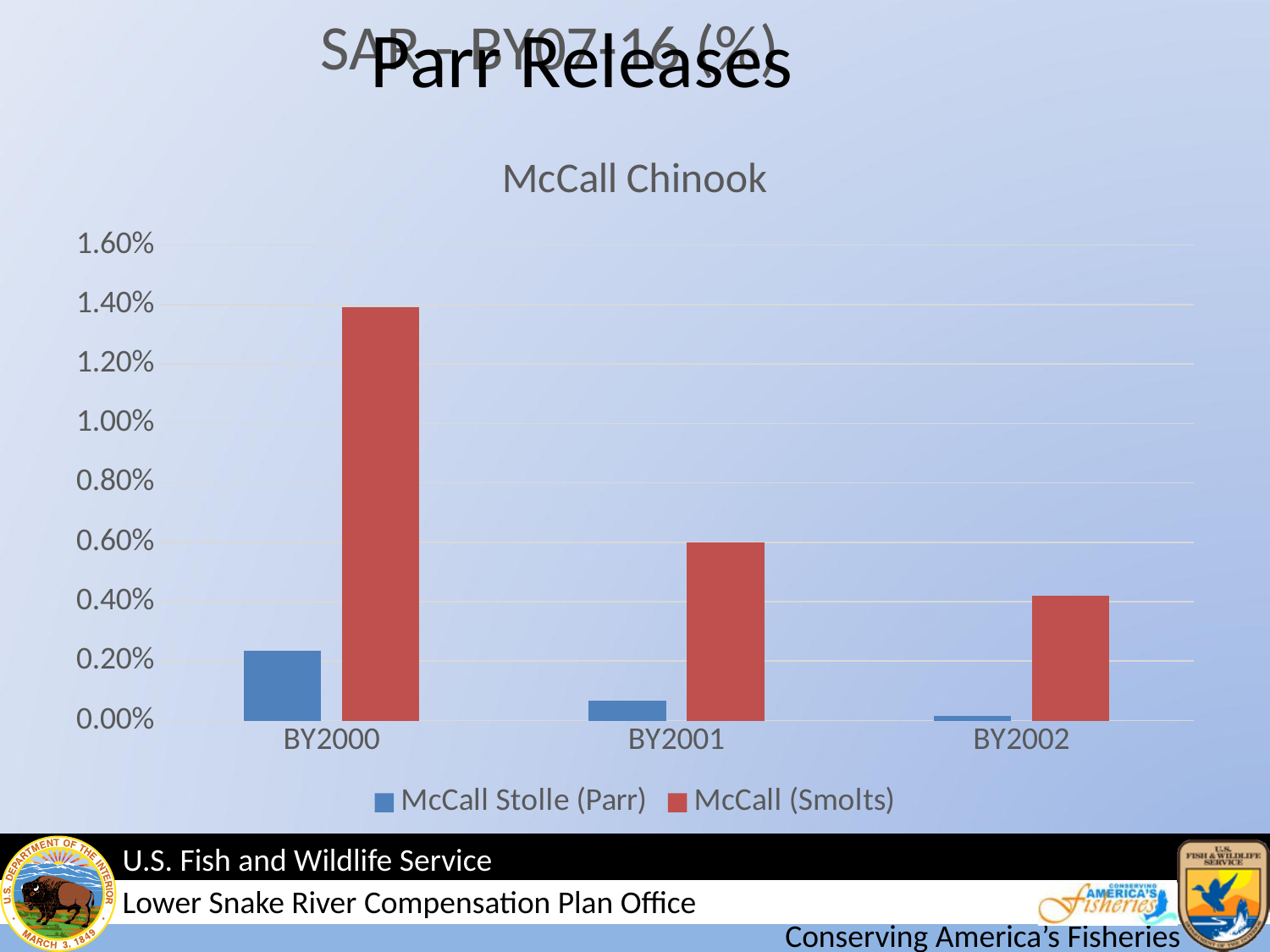

### Chart: SAR - BY07-16 (%)

| Category |
|---|

### Chart: McCall Chinook

| Category | McCall Stolle (Parr) | McCall (Smolts) |
|---|---|---|
| BY2000 | 0.00236 | 0.0139 |
| BY2001 | 0.00068 | 0.006 |
| BY2002 | 0.00016 | 0.0042 |